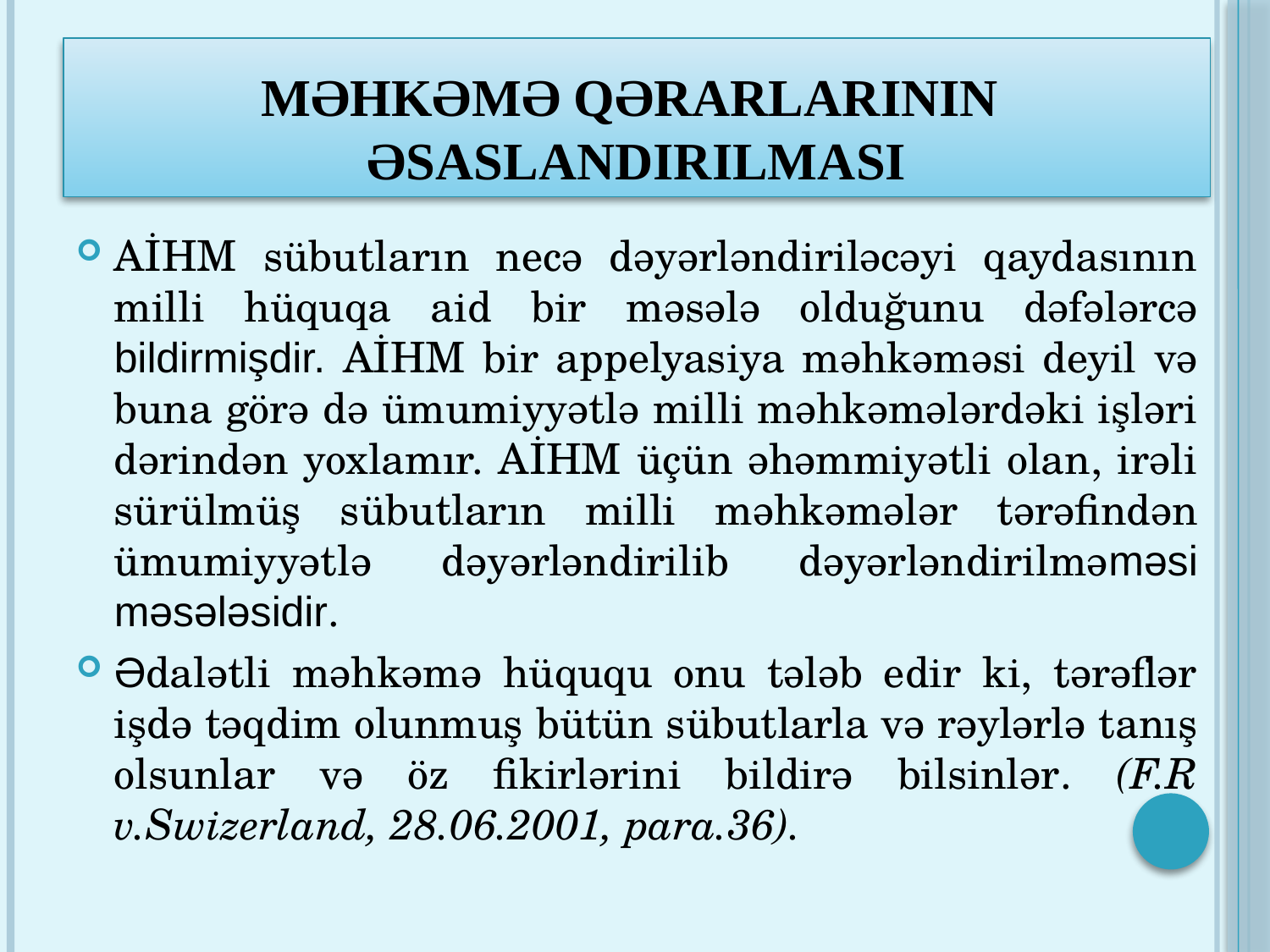

# Məhkəmə qərarlarının əsaslandırılması
AİHM sübutların necə dəyərləndiriləcəyi qaydasının milli hüquqa aid bir məsələ olduğunu dəfələrcə bildirmişdir. AİHM bir appelyasiya məhkəməsi deyil və buna görə də ümumiyyətlə milli məhkəmələrdəki işləri dərindən yoxlamır. AİHM üçün əhəmmiyətli olan, irəli sürülmüş sübutların milli məhkəmələr tərəfindən ümumiyyətlə dəyərləndirilib dəyərləndirilməməsi məsələsidir.
Ədalətli məhkəmə hüququ onu tələb edir ki, tərəflər işdə təqdim olunmuş bütün sübutlarla və rəylərlə tanış olsunlar və öz fikirlərini bildirə bilsinlər. (F.R v.Swizerland, 28.06.2001, para.36).